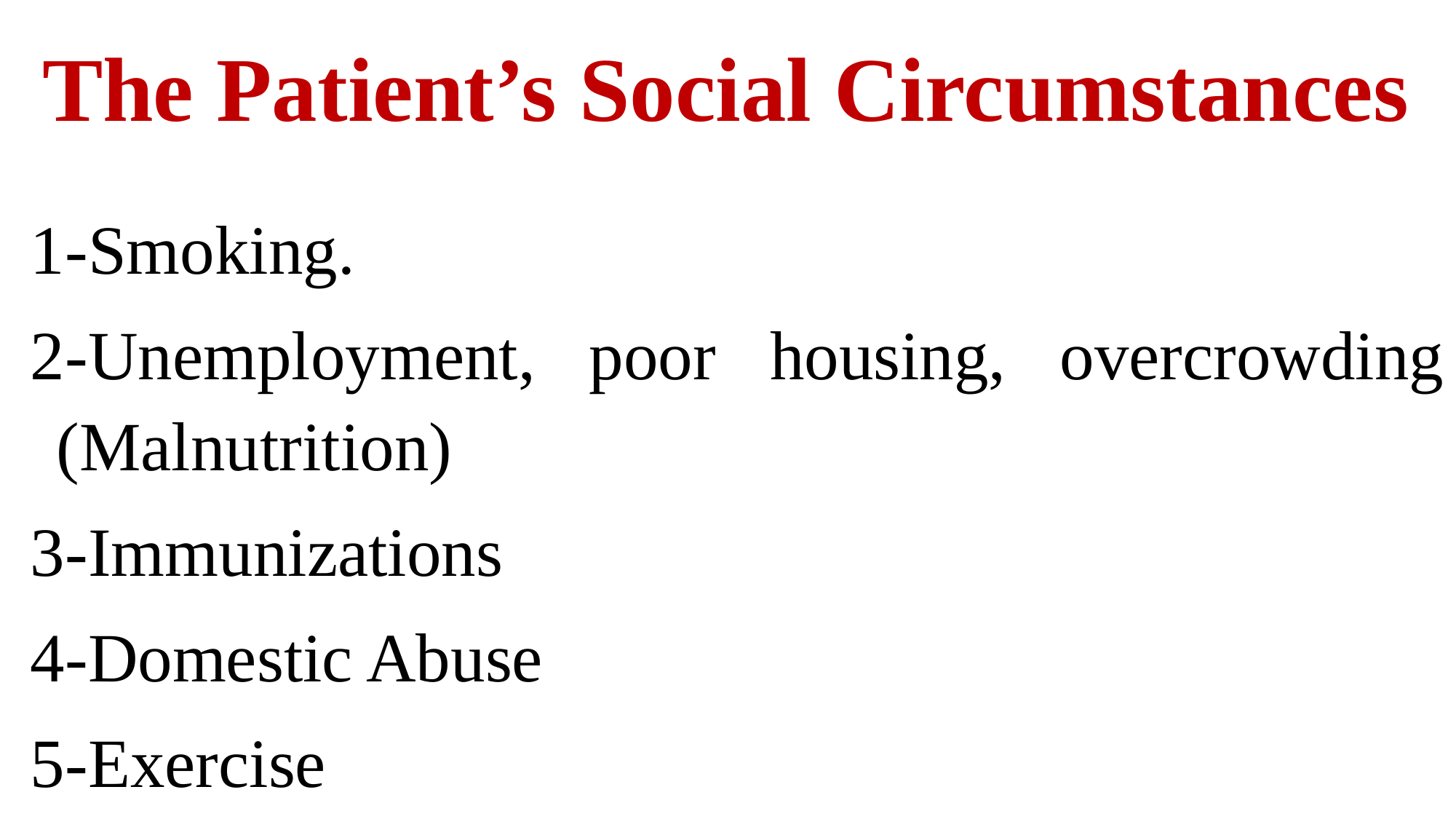

# The Patient’s Social Circumstances
1-Smoking.
2-Unemployment, poor housing, overcrowding (Malnutrition)
3-Immunizations
4-Domestic Abuse
5-Exercise